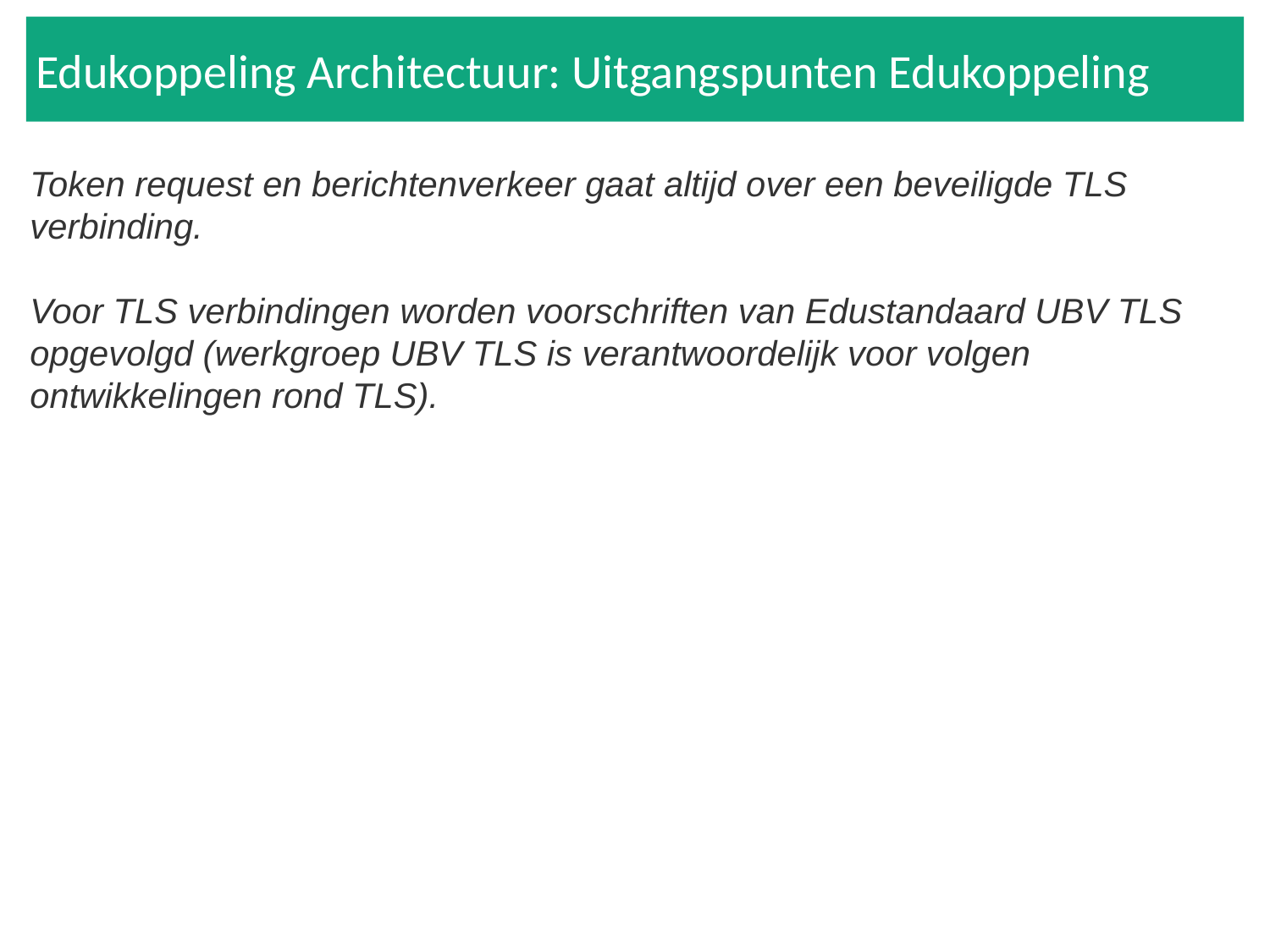

Edukoppeling Architectuur: Uitgangspunten Edukoppeling
Token request en berichtenverkeer gaat altijd over een beveiligde TLS verbinding.

Voor TLS verbindingen worden voorschriften van Edustandaard UBV TLS opgevolgd (werkgroep UBV TLS is verantwoordelijk voor volgen ontwikkelingen rond TLS).